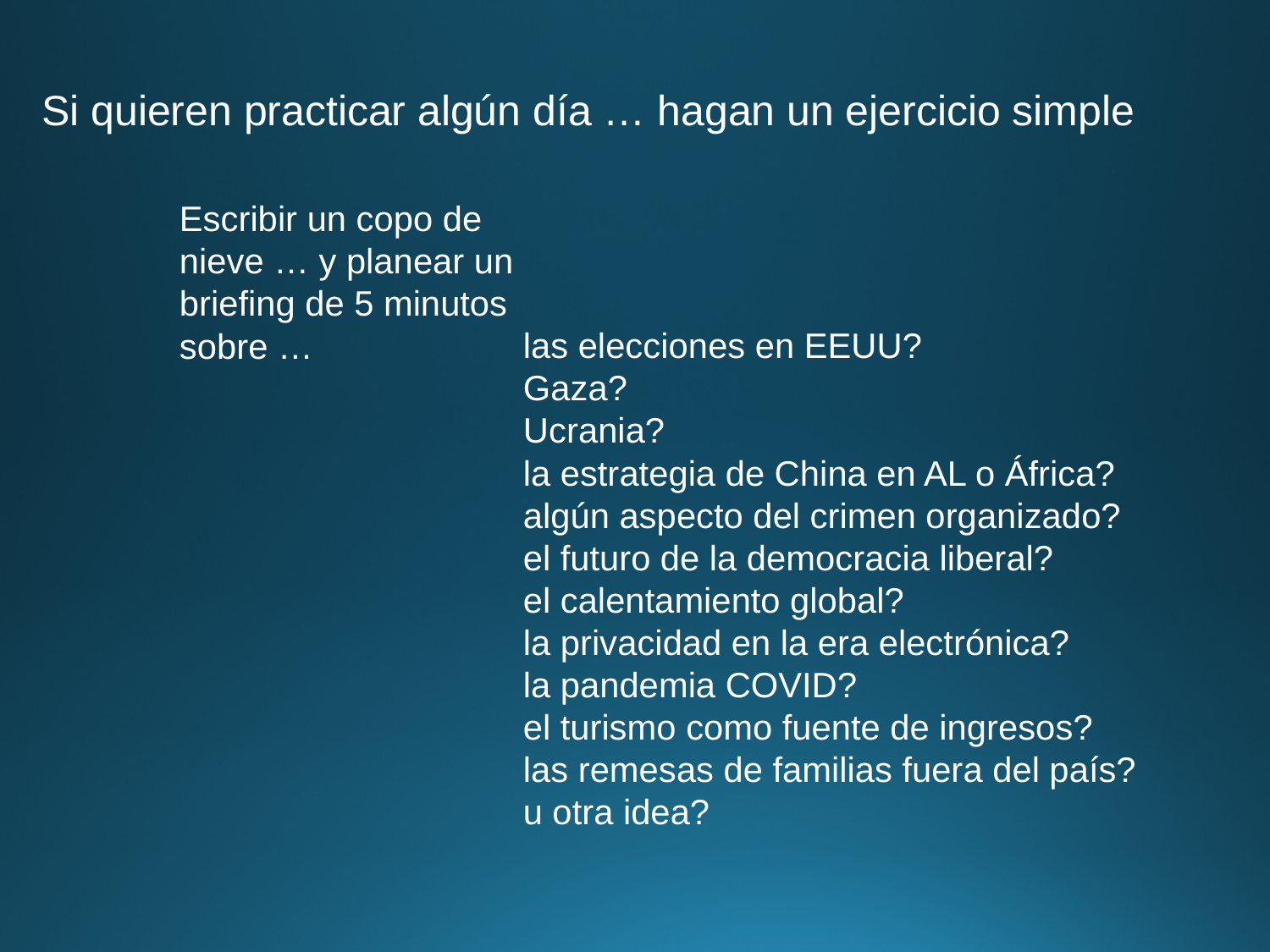

Si quieren practicar algún día … hagan un ejercicio simple
Escribir un copo de nieve … y planear un briefing de 5 minutos sobre …
las elecciones en EEUU?
Gaza?
Ucrania?
la estrategia de China en AL o África?
algún aspecto del crimen organizado?
el futuro de la democracia liberal?
el calentamiento global?
la privacidad en la era electrónica?
la pandemia COVID?
el turismo como fuente de ingresos?
las remesas de familias fuera del país?
u otra idea?